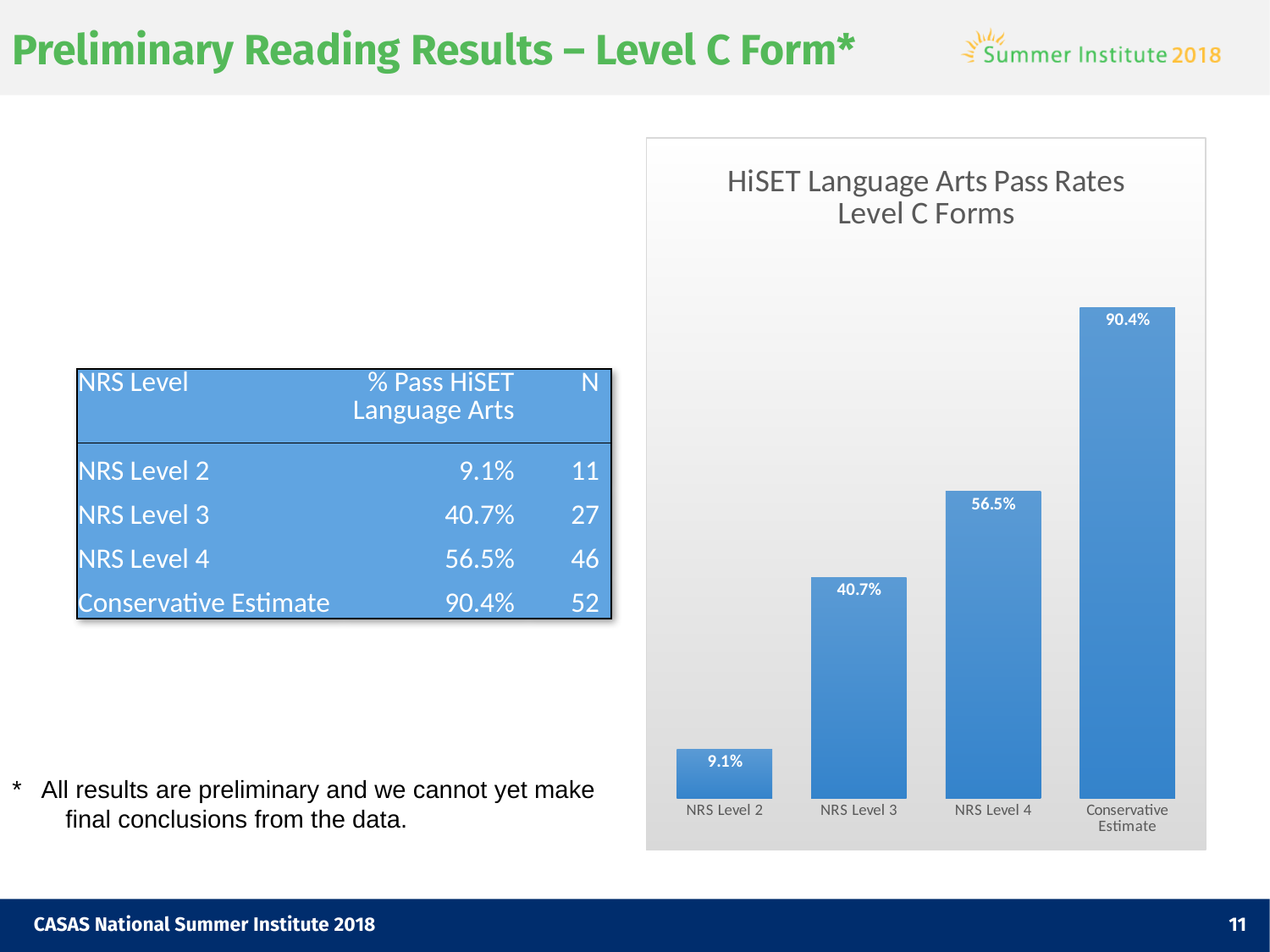

# Preliminary Reading Results – Level C Form*

### Chart: HiSET Language Arts Pass Rates
Level C Forms

| Category |  |
|---|---|
| NRS Level 2 | 0.0909090909090909 |
| NRS Level 3 | 0.407407407407407 |
| NRS Level 4 | 0.565217391304348 |
| Conservative Estimate | 0.903846153846154 |
| NRS Level | % Pass HiSET Language Arts | N |
| --- | --- | --- |
| NRS Level 2 | 9.1% | 11 |
| NRS Level 3 | 40.7% | 27 |
| NRS Level 4 | 56.5% | 46 |
| Conservative Estimate | 90.4% | 52 |
*   All results are preliminary and we cannot yet make       final conclusions from the data.
CASAS National Summer Institute 2018
11